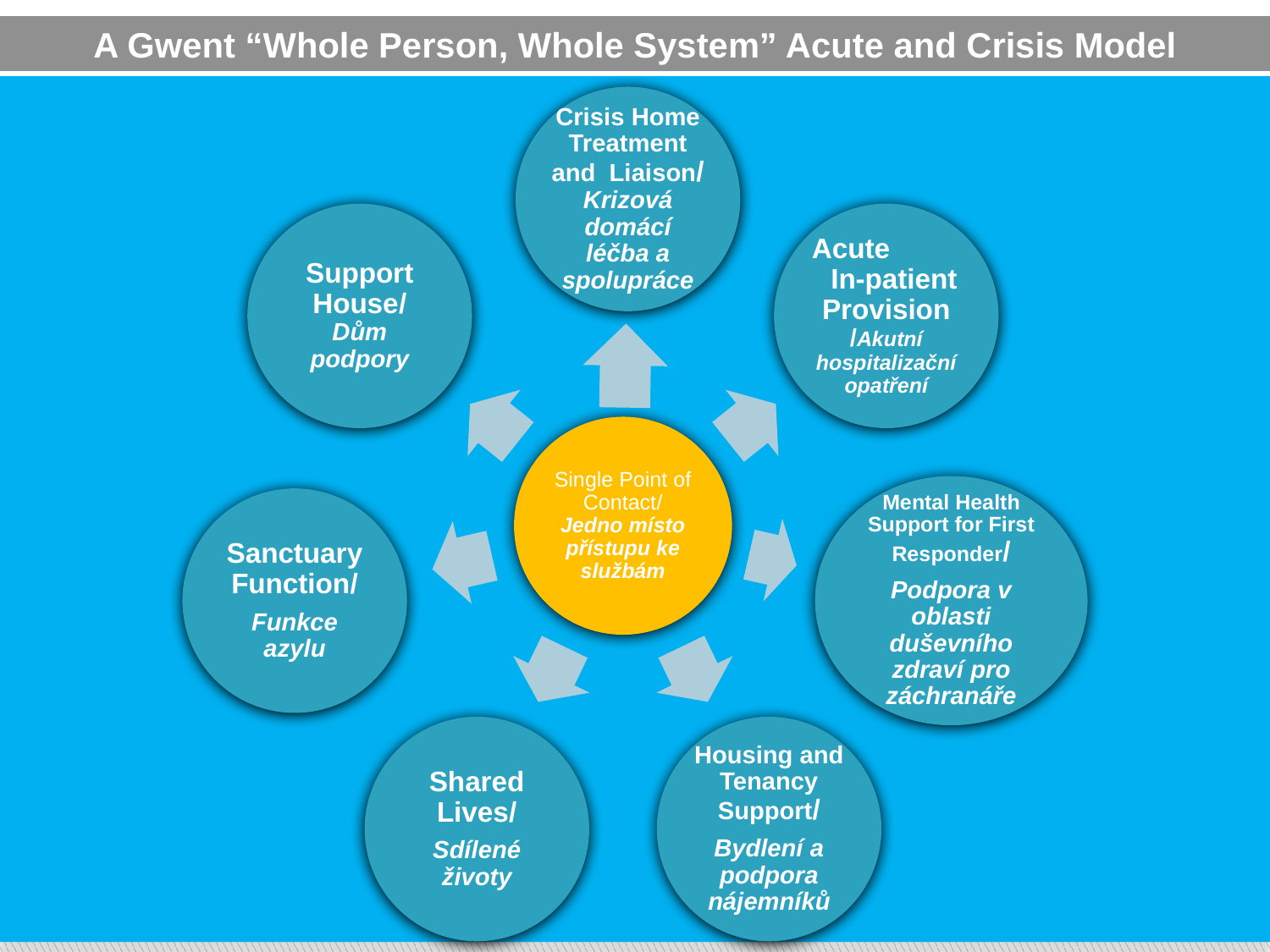

A Gwent “Whole Person, Whole System” Acute and Crisis Model
Single Point of Contact/
Jedno místo přístupu ke službám

Crisis Home Treatment and  Liaison/
Krizová domácí léčba a spolupráce

Acute            In-patient Provision
/Akutní hospitalizační opatření

Mental Health Support for First Responder/
Podpora v oblasti duševního zdraví pro záchranáře

Housing and Tenancy Support/
Bydlení a podpora nájemníků

Shared Lives/
Sdílené životy

Sanctuary Function/
Funkce azylu

Support House/
Dům podpory